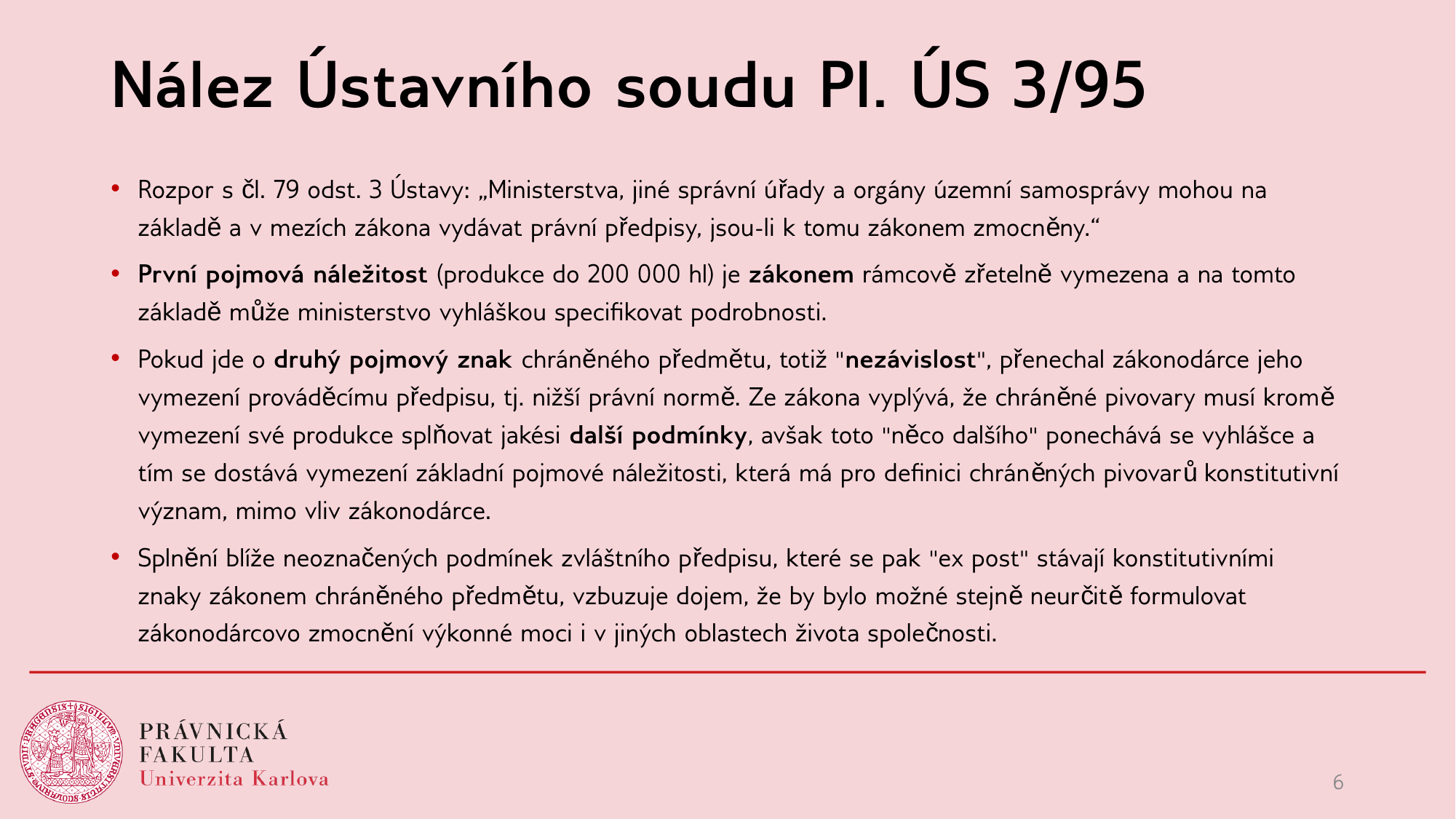

# Nález Ústavního soudu Pl. ÚS 3/95
Rozpor s čl. 79 odst. 3 Ústavy: „Ministerstva, jiné správní úřady a orgány územní samosprávy mohou na základě a v mezích zákona vydávat právní předpisy, jsou-li k tomu zákonem zmocněny.“
První pojmová náležitost (produkce do 200 000 hl) je zákonem rámcově zřetelně vymezena a na tomto základě může ministerstvo vyhláškou specifikovat podrobnosti.
Pokud jde o druhý pojmový znak chráněného předmětu, totiž "nezávislost", přenechal zákonodárce jeho vymezení prováděcímu předpisu, tj. nižší právní normě. Ze zákona vyplývá, že chráněné pivovary musí kromě vymezení své produkce splňovat jakési další podmínky, avšak toto "něco dalšího" ponechává se vyhlášce a tím se dostává vymezení základní pojmové náležitosti, která má pro definici chráněných pivovarů konstitutivní význam, mimo vliv zákonodárce.
Splnění blíže neoznačených podmínek zvláštního předpisu, které se pak "ex post" stávají konstitutivními znaky zákonem chráněného předmětu, vzbuzuje dojem, že by bylo možné stejně neurčitě formulovat zákonodárcovo zmocnění výkonné moci i v jiných oblastech života společnosti.

6